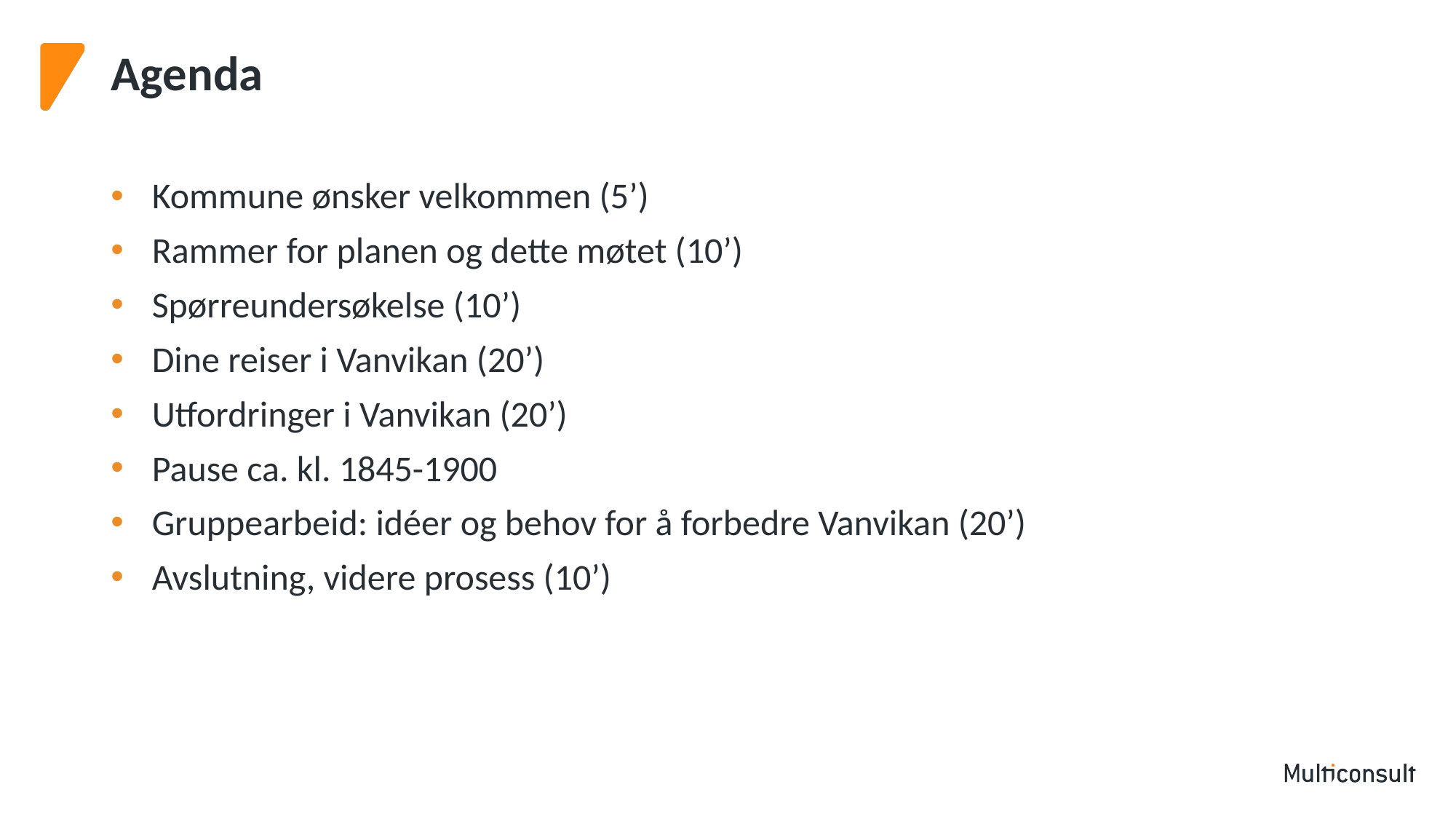

# Agenda
Kommune ønsker velkommen (5’)
Rammer for planen og dette møtet (10’)
Spørreundersøkelse (10’)
Dine reiser i Vanvikan (20’)
Utfordringer i Vanvikan (20’)
Pause ca. kl. 1845-1900
Gruppearbeid: idéer og behov for å forbedre Vanvikan (20’)
Avslutning, videre prosess (10’)